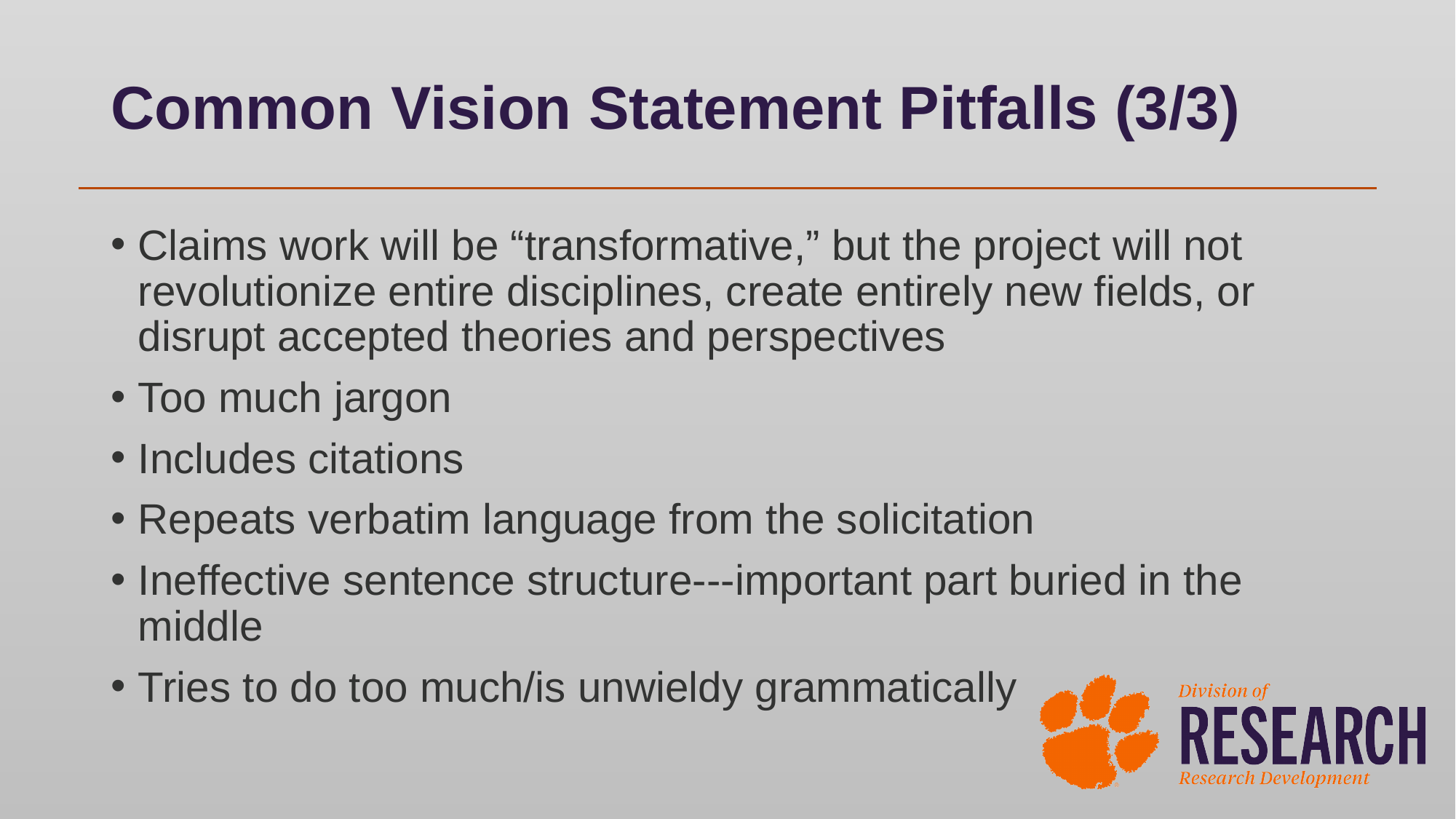

# Common Vision Statement Pitfalls (3/3)
Claims work will be “transformative,” but the project will not revolutionize entire disciplines, create entirely new fields, or disrupt accepted theories and perspectives
Too much jargon
Includes citations
Repeats verbatim language from the solicitation
Ineffective sentence structure---important part buried in the middle
Tries to do too much/is unwieldy grammatically